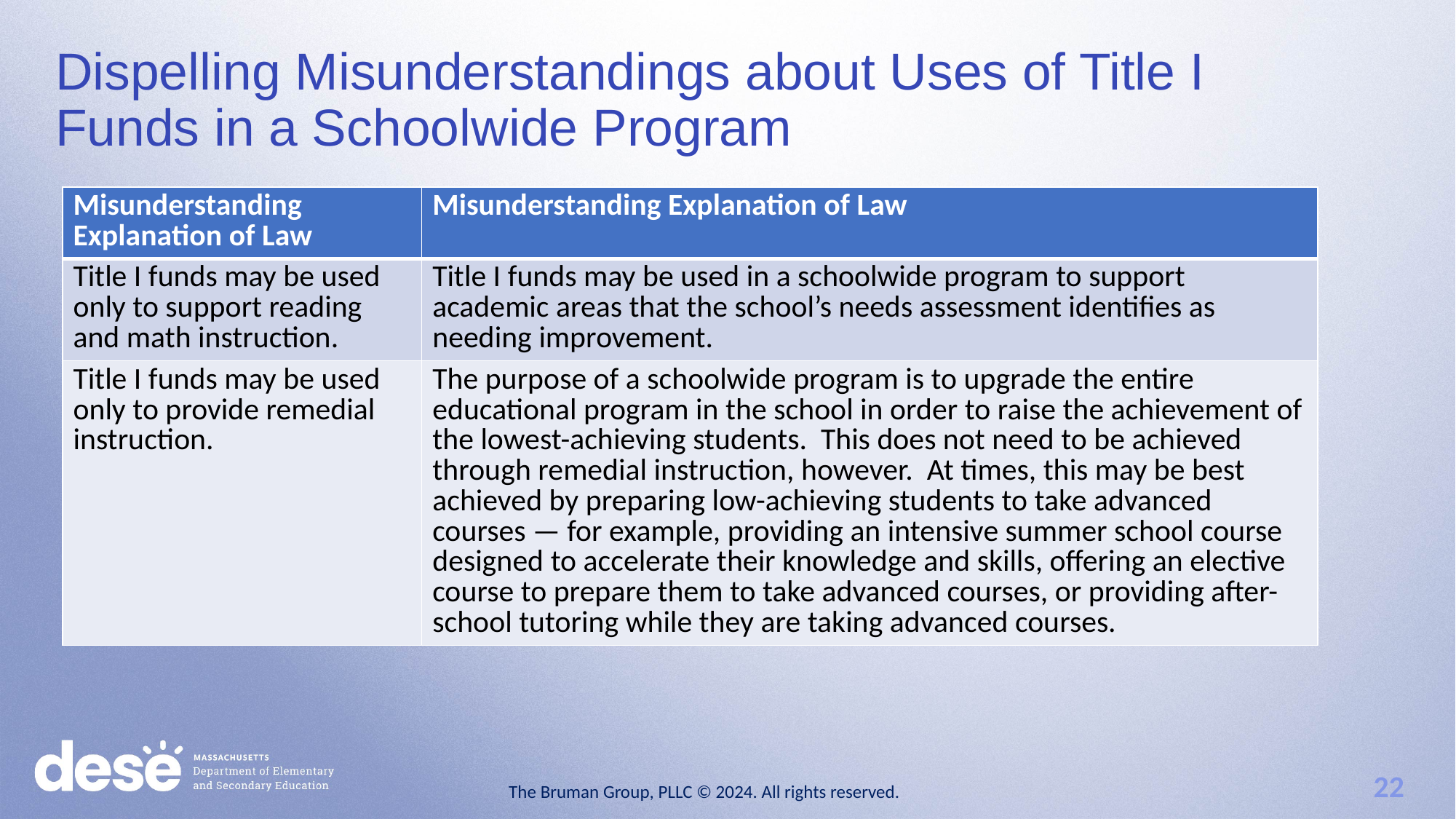

Dispelling Misunderstandings about Uses of Title I Funds in a Schoolwide Program
| Misunderstanding Explanation of Law | Misunderstanding Explanation of Law |
| --- | --- |
| Title I funds may be used only to support reading and math instruction. | Title I funds may be used in a schoolwide program to support academic areas that the school’s needs assessment identifies as needing improvement. |
| Title I funds may be used only to provide remedial instruction. | The purpose of a schoolwide program is to upgrade the entire educational program in the school in order to raise the achievement of the lowest-achieving students. This does not need to be achieved through remedial instruction, however. At times, this may be best achieved by preparing low-achieving students to take advanced courses — for example, providing an intensive summer school course designed to accelerate their knowledge and skills, offering an elective course to prepare them to take advanced courses, or providing after-school tutoring while they are taking advanced courses. |
The Bruman Group, PLLC © 2024. All rights reserved.